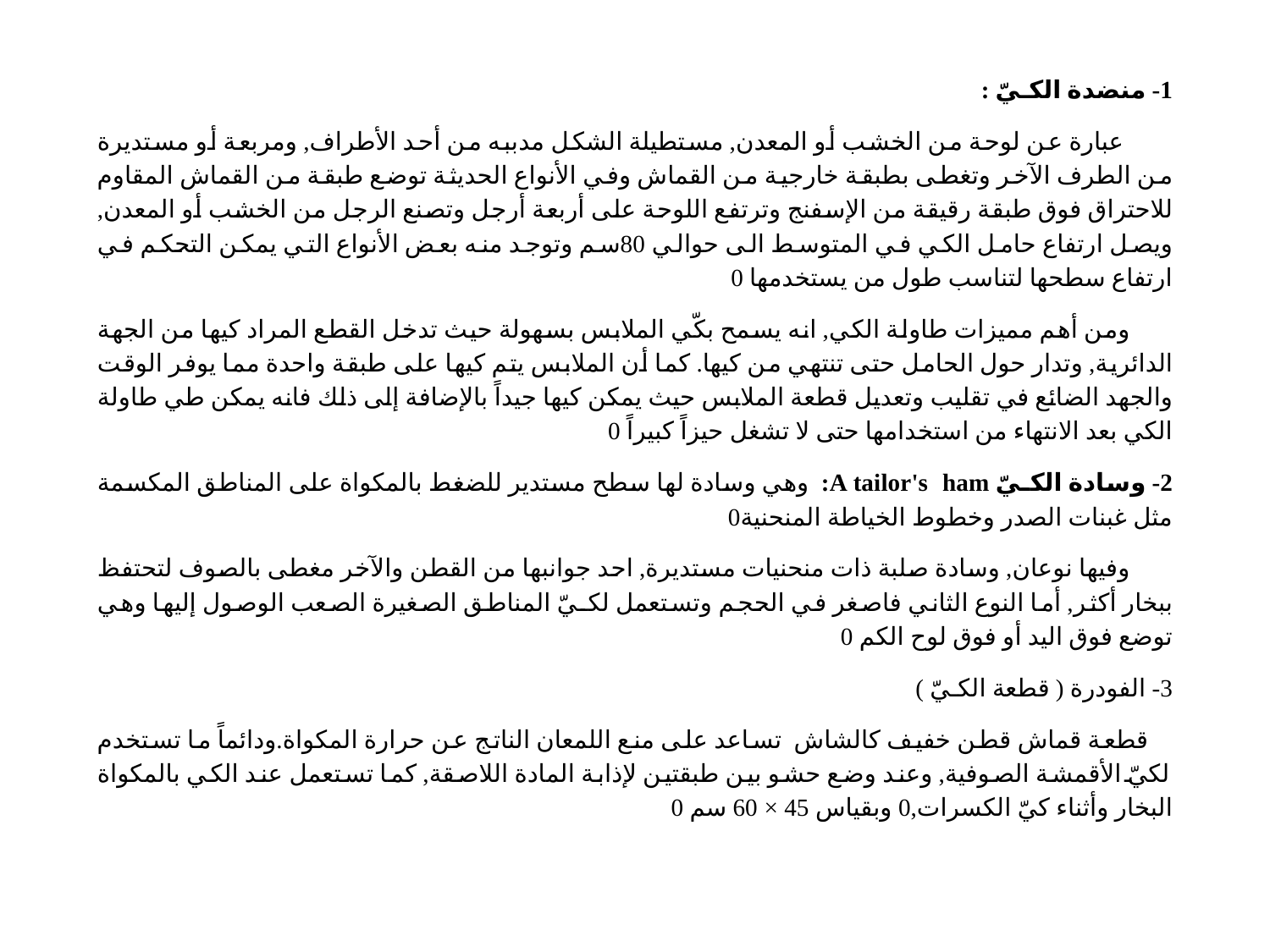

1- منضدة الكـيّ :
        عبارة عن لوحة من الخشب أو المعدن, مستطيلة الشكل مدببه من أحد الأطراف, ومربعة أو مستديرة من الطرف الآخر وتغطى بطبقة خارجية من القماش وفي الأنواع الحديثة توضع طبقة من القماش المقاوم للاحتراق فوق طبقة رقيقة من الإسفنج وترتفع اللوحة على أربعة أرجل وتصنع الرجل من الخشب أو المعدن, ويصل ارتفاع حامل الكي في المتوسط الى حوالي 80سم وتوجد منه بعض الأنواع التي يمكن التحكم في ارتفاع سطحها لتناسب طول من يستخدمها 0
       ومن أهم مميزات طاولة الكي, انه يسمح بكّي الملابس بسهولة حيث تدخل القطع المراد كيها من الجهة الدائرية, وتدار حول الحامل حتى تنتهي من كيها. كما أن الملابس يتم كيها على طبقة واحدة مما يوفر الوقت والجهد الضائع في تقليب وتعديل قطعة الملابس حيث يمكن كيها جيداً بالإضافة إلى ذلك فانه يمكن طي طاولة الكي بعد الانتهاء من استخدامها حتى لا تشغل حيزاً كبيراً 0
2- وسادة الكـيّ A tailor's  ham:  وهي وسادة لها سطح مستدير للضغط بالمكواة على المناطق المكسمة مثل غبنات الصدر وخطوط الخياطة المنحنية0
       وفيها نوعان, وسادة صلبة ذات منحنيات مستديرة, احد جوانبها من القطن والآخر مغطى بالصوف لتحتفظ ببخار أكثر, أما النوع الثاني فاصغر في الحجم وتستعمل لكـيّ المناطق الصغيرة الصعب الوصول إليها وهي توضع فوق اليد أو فوق لوح الكم 0
3- الفودرة ( قطعة الكـيّ )
    قطعة قماش قطن خفيف كالشاش  تساعد على منع اللمعان الناتج عن حرارة المكواة.ودائماً ما تستخدم لكيّ الأقمشة الصوفية, وعند وضع حشو بين طبقتين لإذابة المادة اللاصقة, كما تستعمل عند الكي بالمكواة البخار وأثناء كيّ الكسرات,0 وبقياس 45 × 60 سم 0